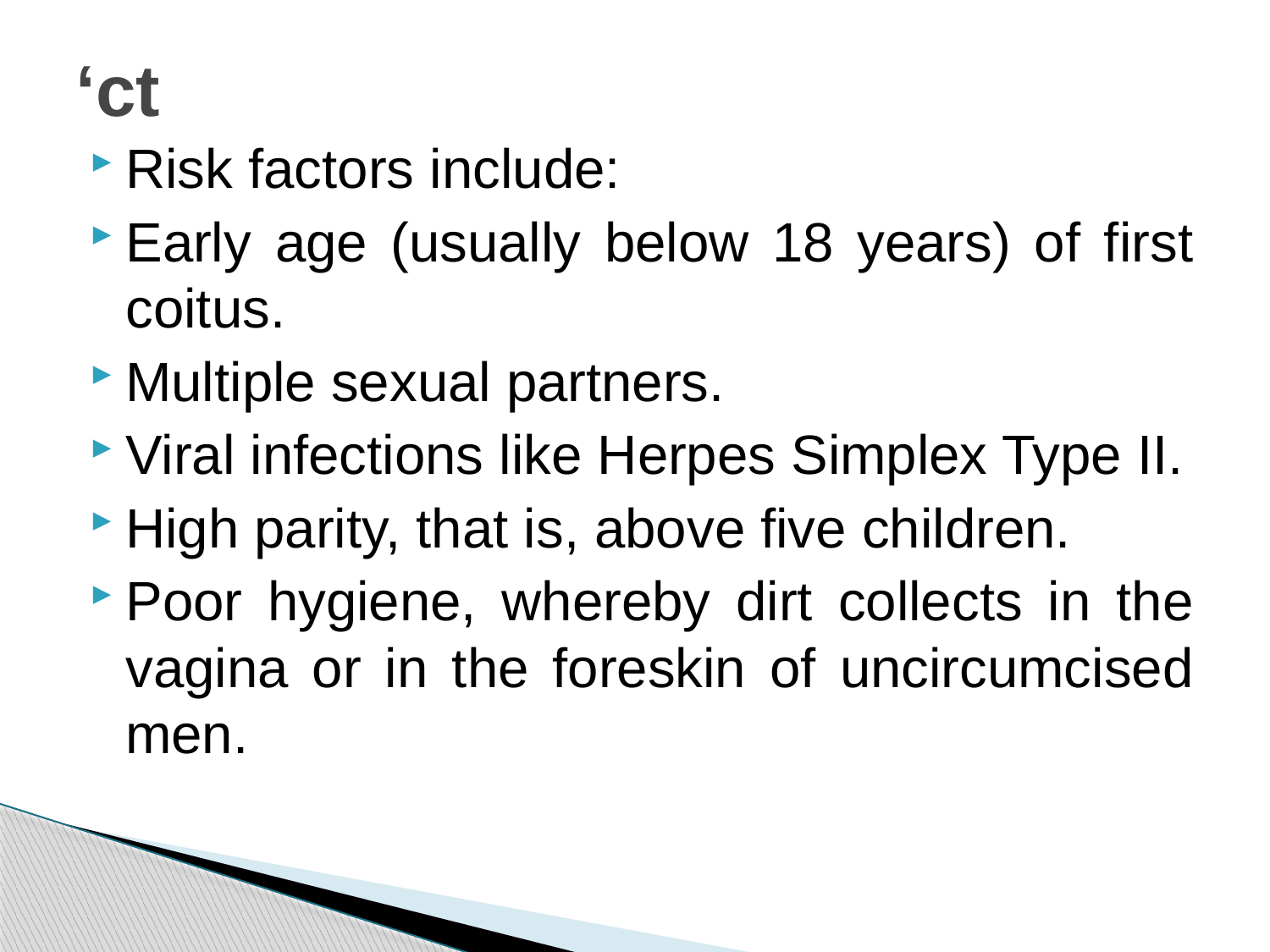

# ‘ct
Risk factors include:
Early age (usually below 18 years) of first coitus.
Multiple sexual partners.
Viral infections like Herpes Simplex Type II.
High parity, that is, above five children.
Poor hygiene, whereby dirt collects in the vagina or in the foreskin of uncircumcised men.

287